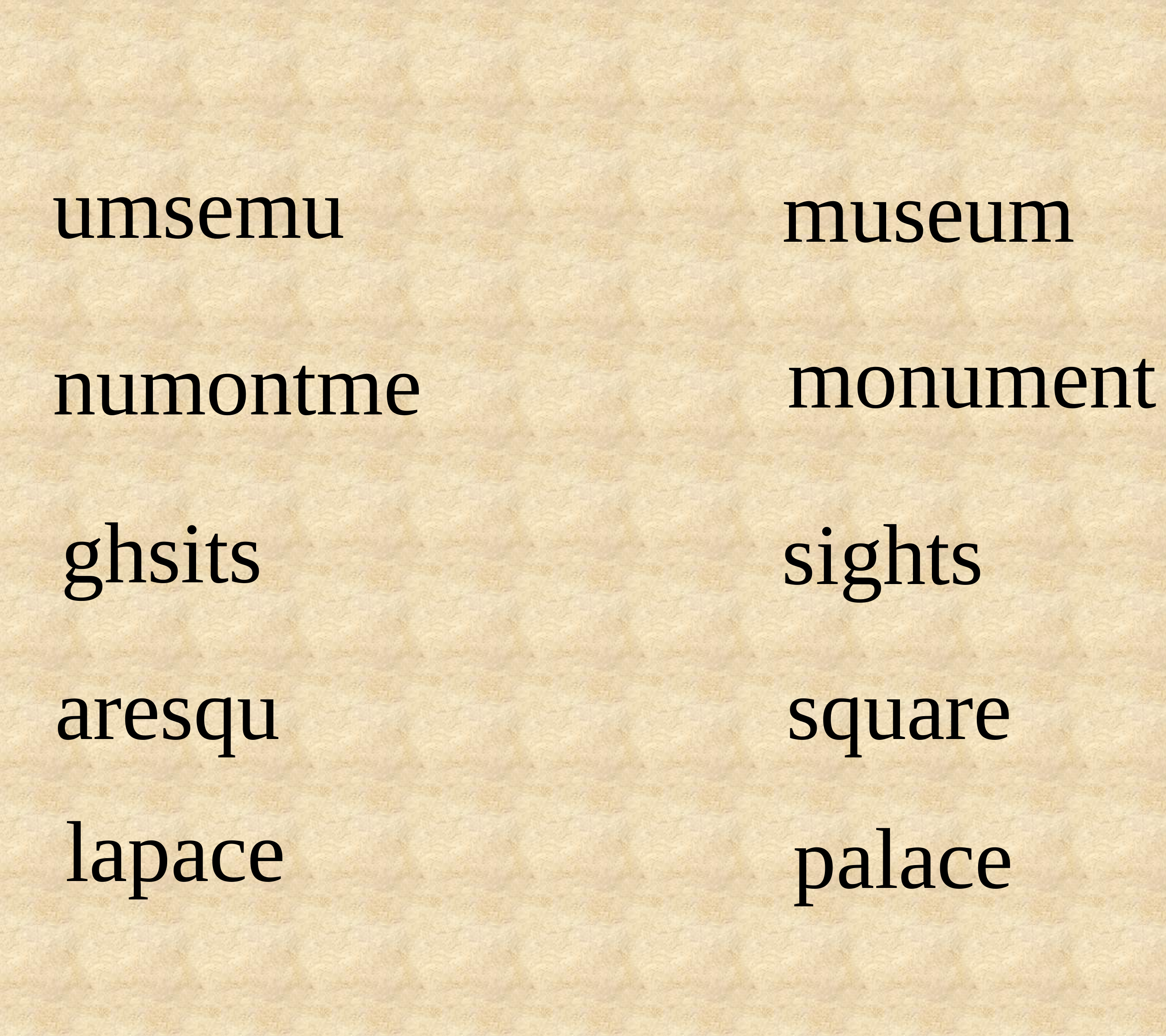

umsemu
museum
monument
numontme
ghsits
sights
square
aresqu
lapace
palace